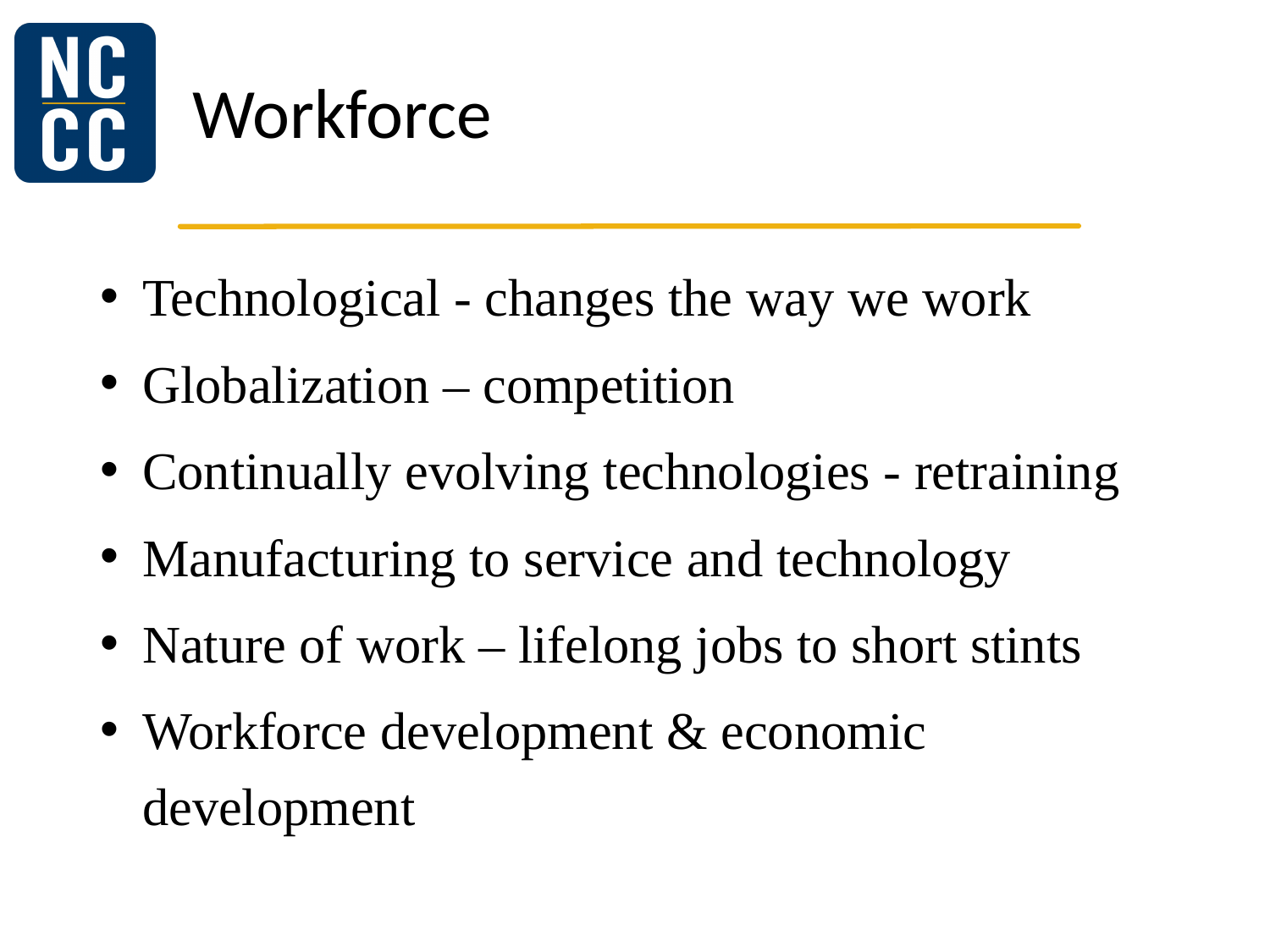

# Workforce
Technological - changes the way we work
Globalization – competition
Continually evolving technologies - retraining
Manufacturing to service and technology
Nature of work – lifelong jobs to short stints
Workforce development & economic development